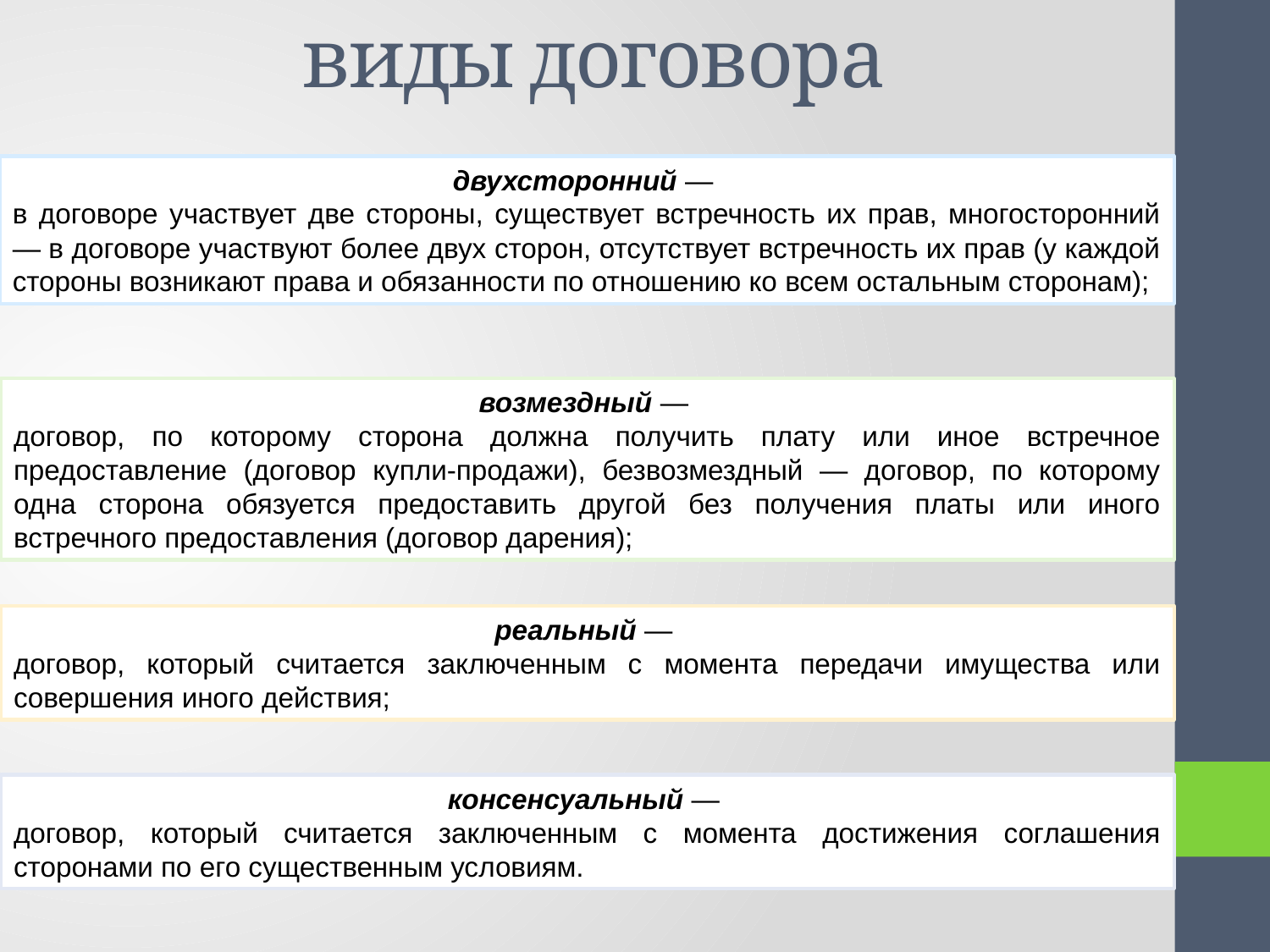

# виды договора
двухсторонний —
в договоре участвует две стороны, существует встречность их прав, многосторонний — в договоре участвуют более двух сторон, отсутствует встречность их прав (у каждой стороны возникают права и обязанности по отношению ко всем остальным сторонам);
возмездный —
договор, по которому сторона должна получить плату или иное встречное предоставление (договор купли-продажи), безвозмездный — договор, по которому одна сторона обязуется предоставить другой без получения платы или иного встречного предоставления (договор дарения);
реальный —
договор, который считается заключенным с момента передачи имущества или совершения иного действия;
консенсуальный —
договор, который считается заключенным с момента достижения соглашения сторонами по его существенным условиям.